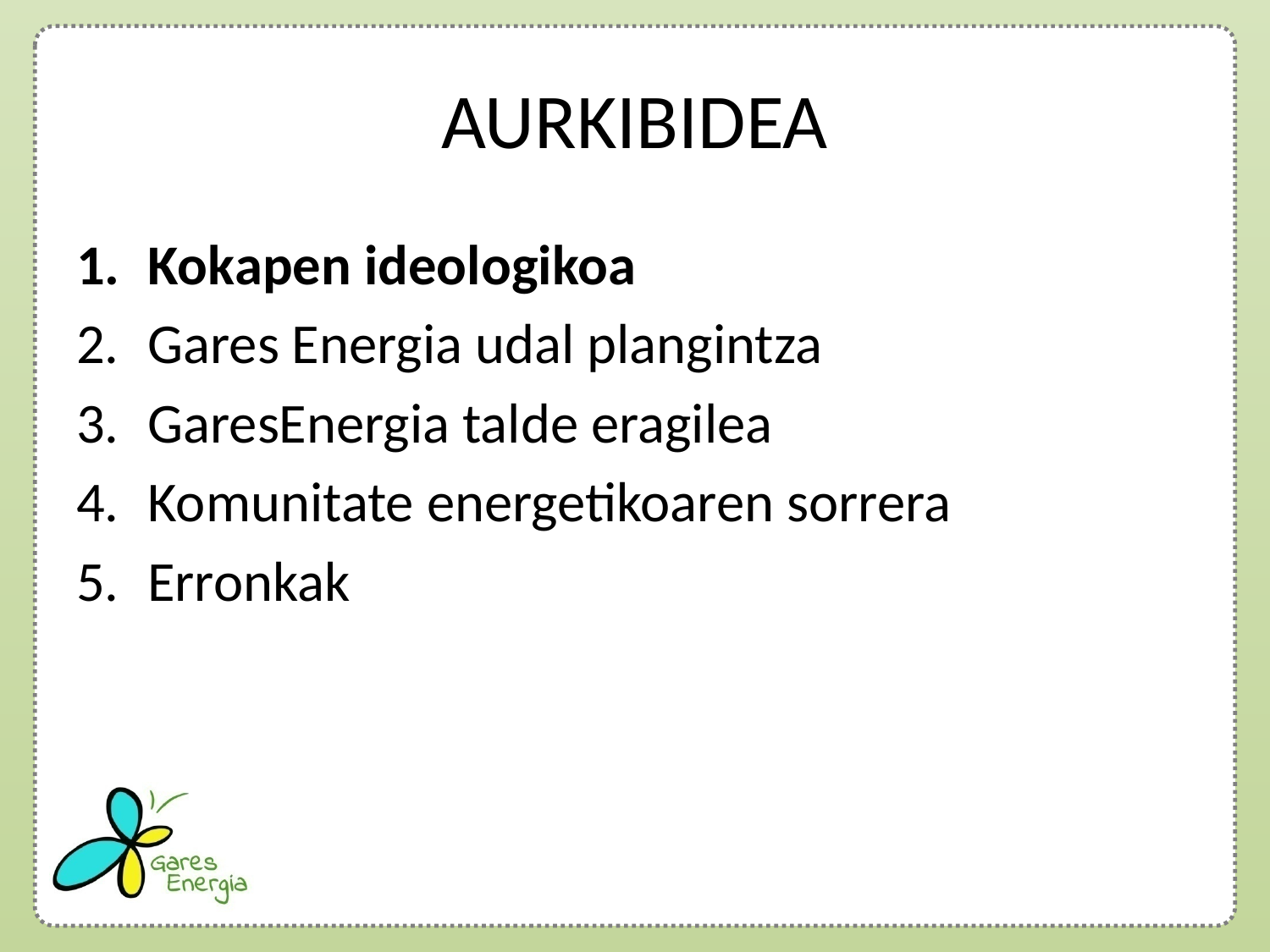

# AURKIBIDEA
Kokapen ideologikoa
Gares Energia udal plangintza
GaresEnergia talde eragilea
Komunitate energetikoaren sorrera
Erronkak